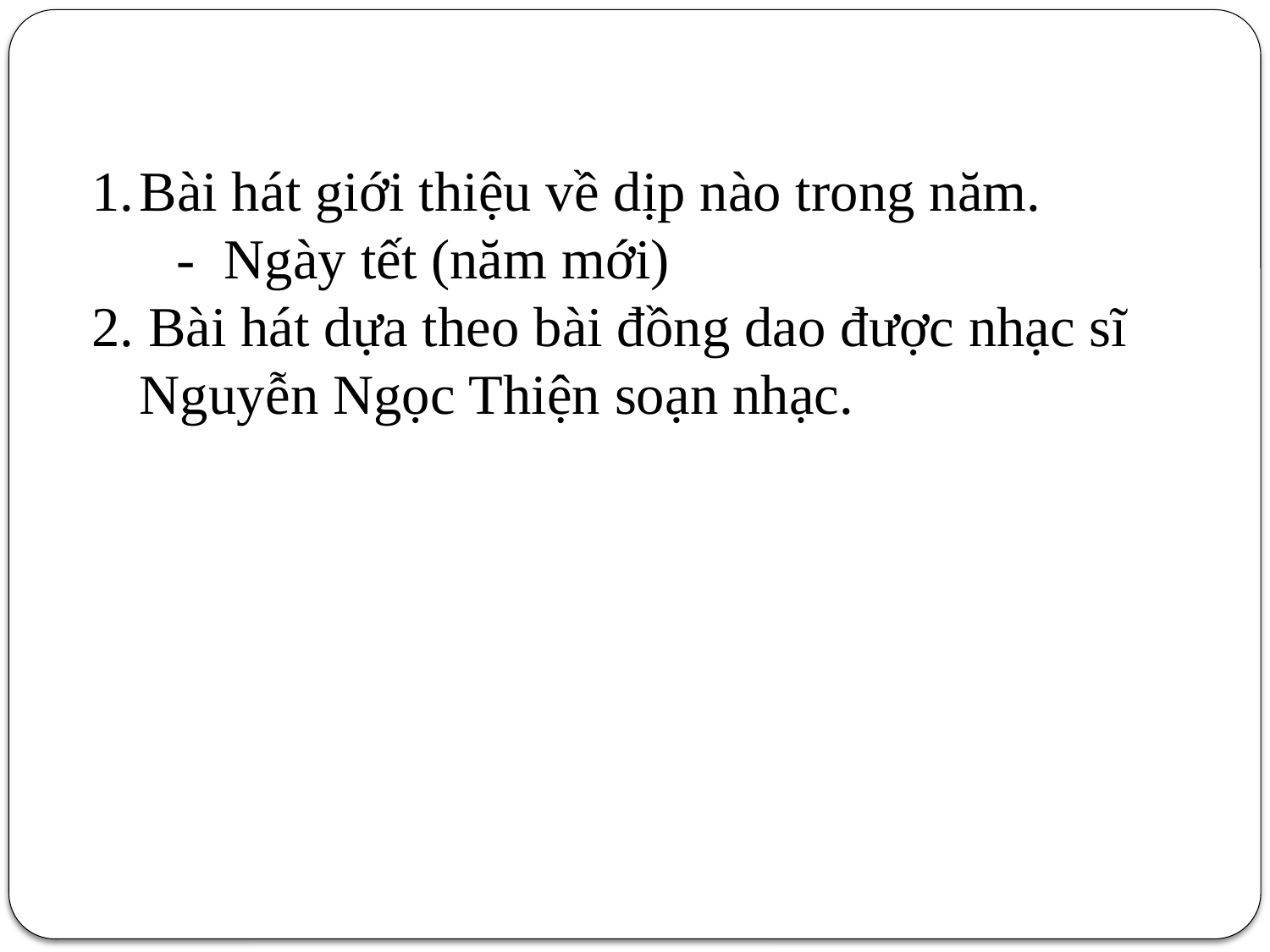

Bài hát giới thiệu về dịp nào trong năm.
      -  Ngày tết (năm mới)
2. Bài hát dựa theo bài đồng dao được nhạc sĩ Nguyễn Ngọc Thiện soạn nhạc.